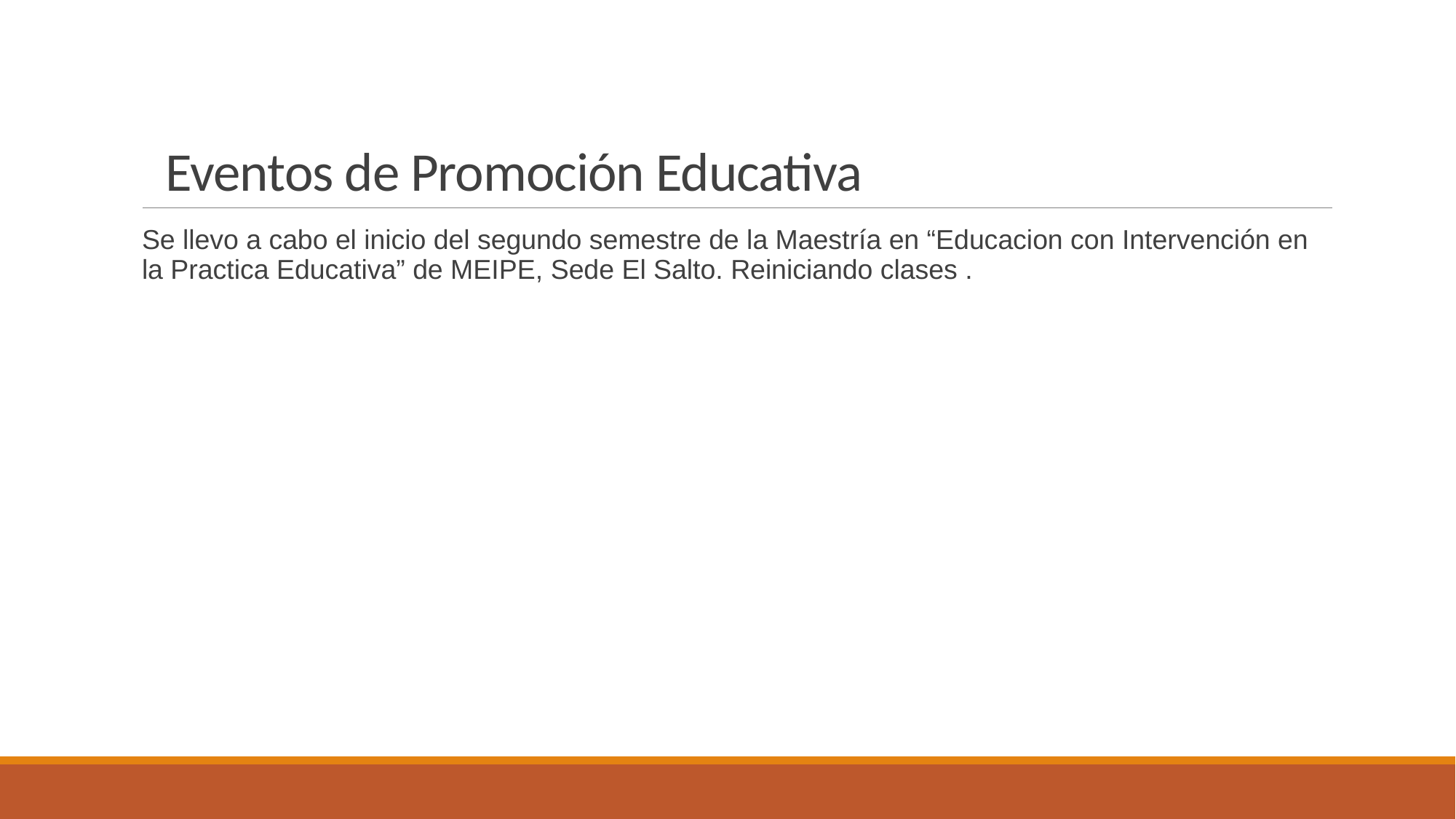

# Eventos de Promoción Educativa
Se llevo a cabo el inicio del segundo semestre de la Maestría en “Educacion con Intervención en la Practica Educativa” de MEIPE, Sede El Salto. Reiniciando clases .